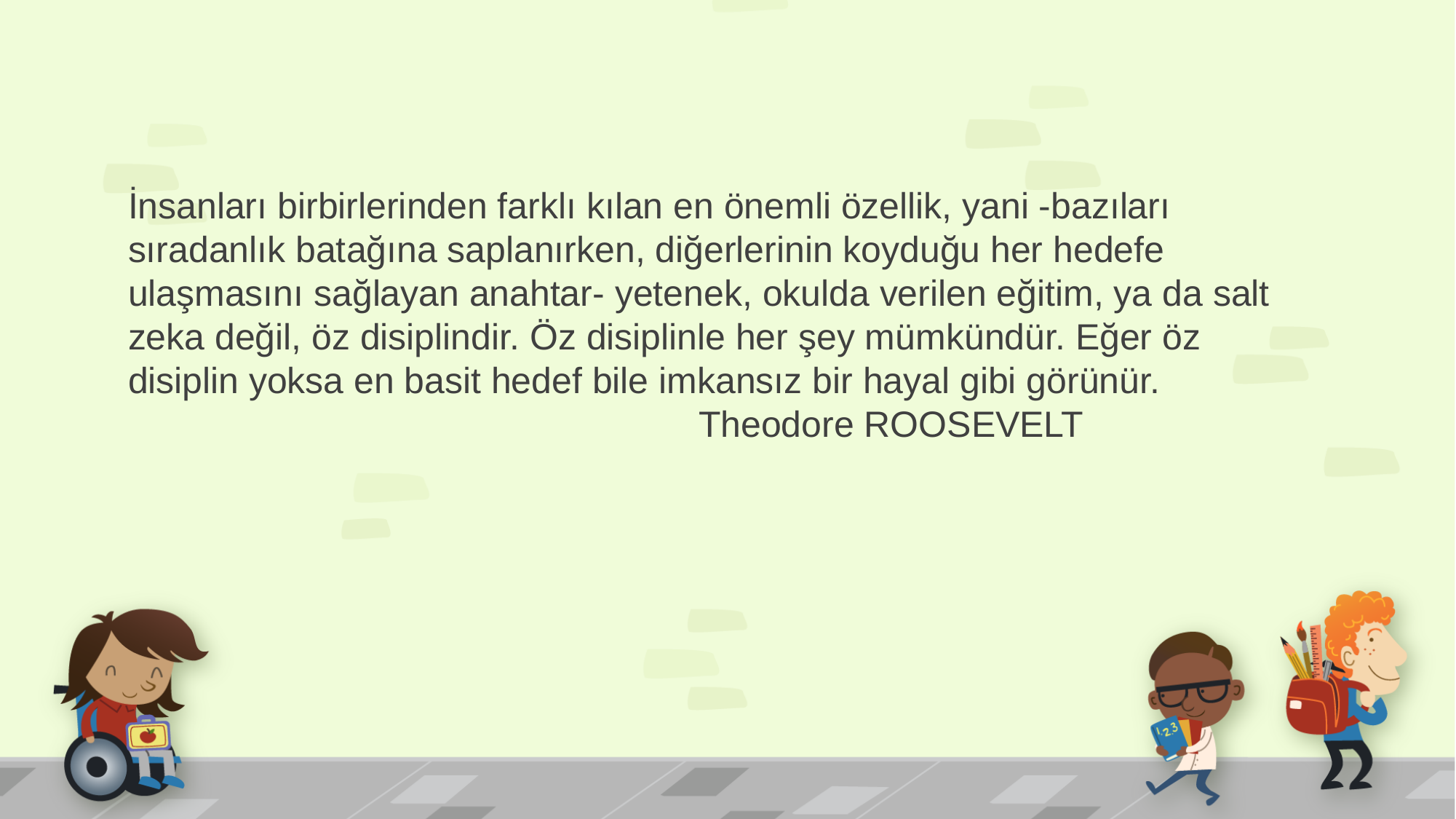

İnsanları birbirlerinden farklı kılan en önemli özellik, yani -bazıları sıradanlık batağına saplanırken, diğerlerinin koyduğu her hedefe ulaşmasını sağlayan anahtar- yetenek, okulda verilen eğitim, ya da salt zeka değil, öz disiplindir. Öz disiplinle her şey mümkündür. Eğer öz disiplin yoksa en basit hedef bile imkansız bir hayal gibi görünür.
                                                        Theodore ROOSEVELT